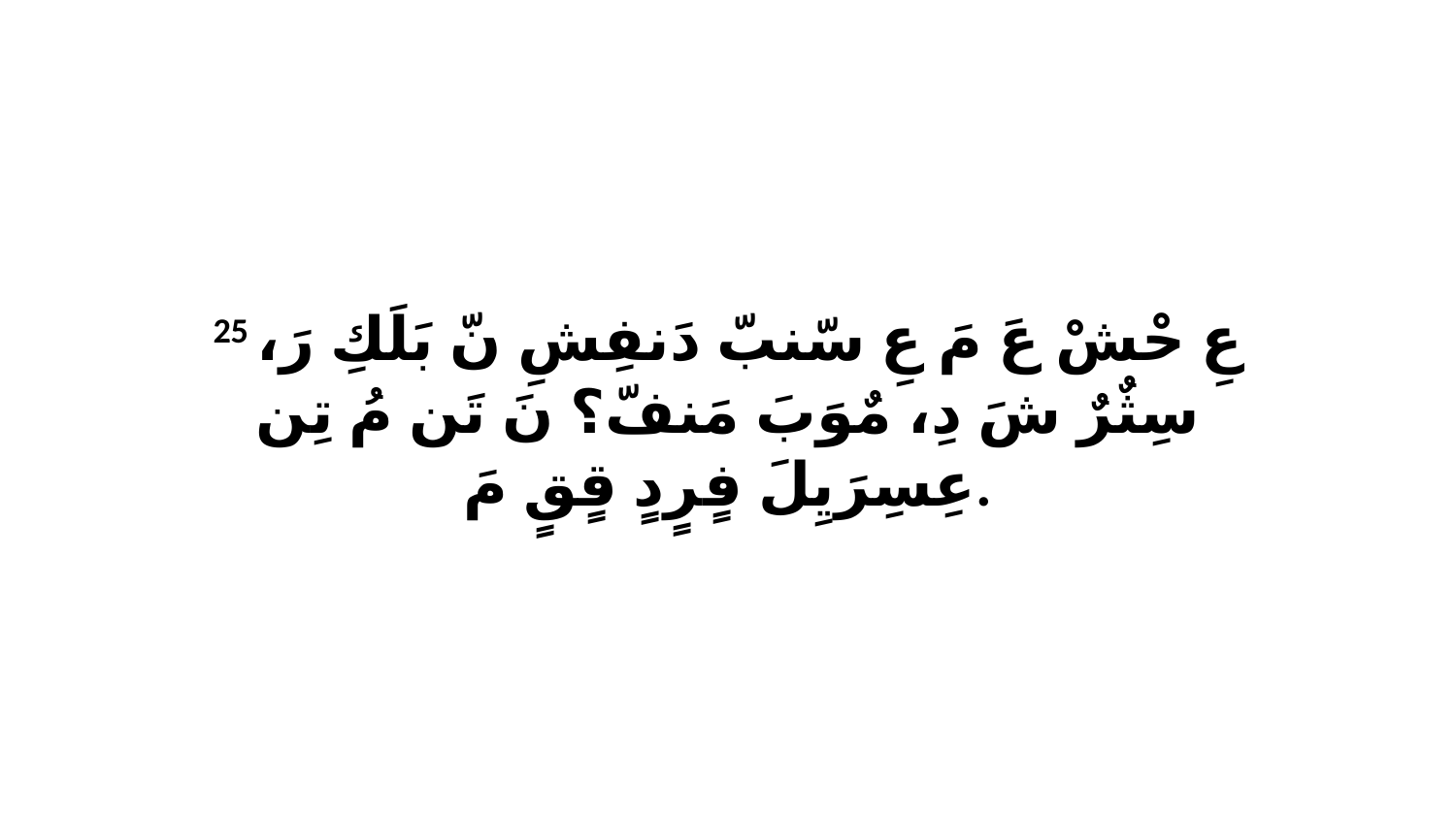

25 عِ حْشْ عَ مَ عِ سّنبّ دَنفِشِ نّ بَلَكِ رَ، سِثٌرٌ شَ دِ، مٌوَبَ مَنفّ؟ نَ تَن مُ تِن عِسِرَيِلَ فٍرٍدٍ قٍقٍ مَ.